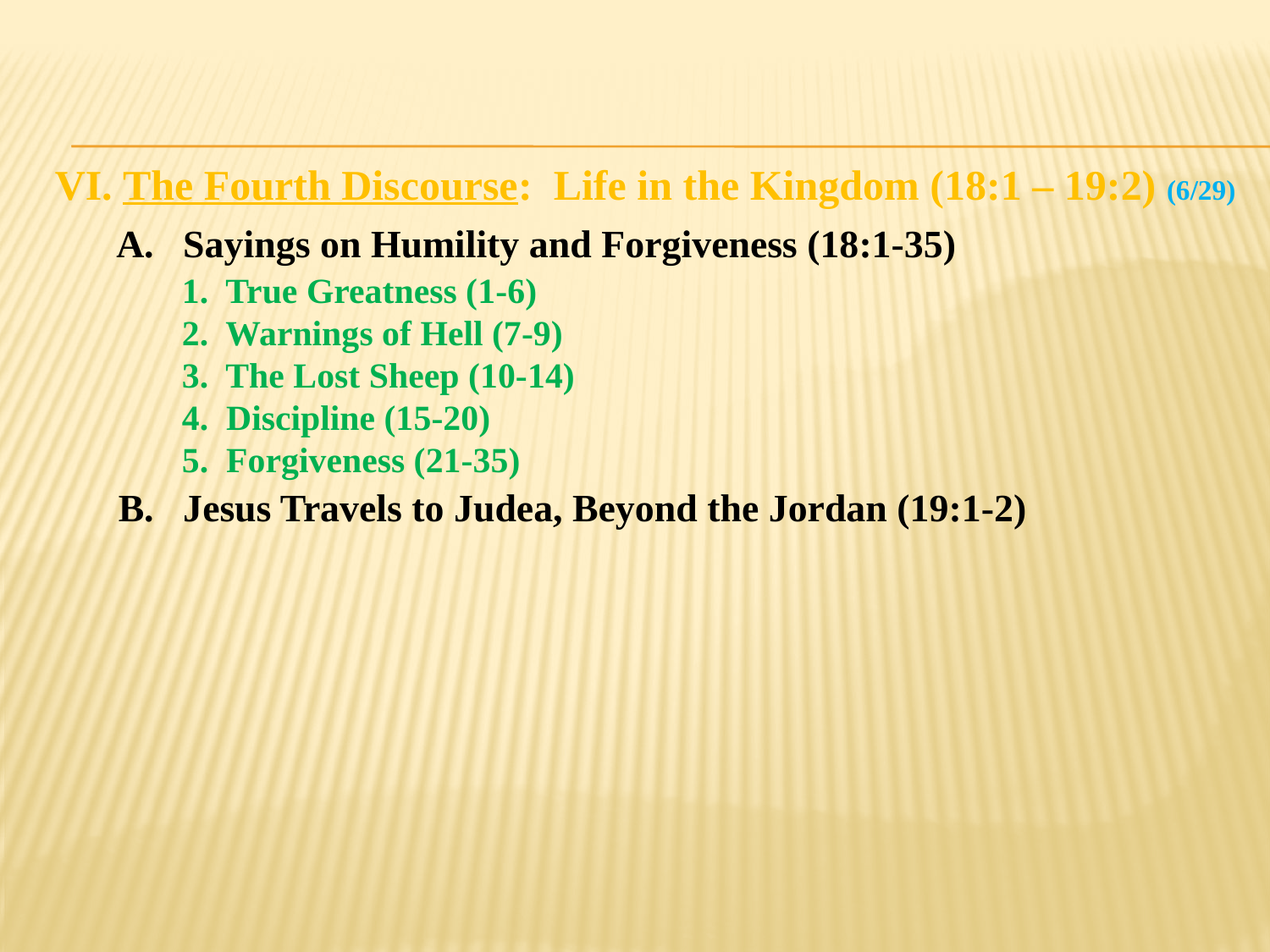

VI. The Fourth Discourse:  Life in the Kingdom (18:1 – 19:2) (6/29)
     A.   Sayings on Humility and Forgiveness (18:1-35)
	1.  True Greatness (1-6)
	2.  Warnings of Hell (7-9)
	3.  The Lost Sheep (10-14)
	4.  Discipline (15-20)
	5.  Forgiveness (21-35)
      B.   Jesus Travels to Judea, Beyond the Jordan (19:1-2)